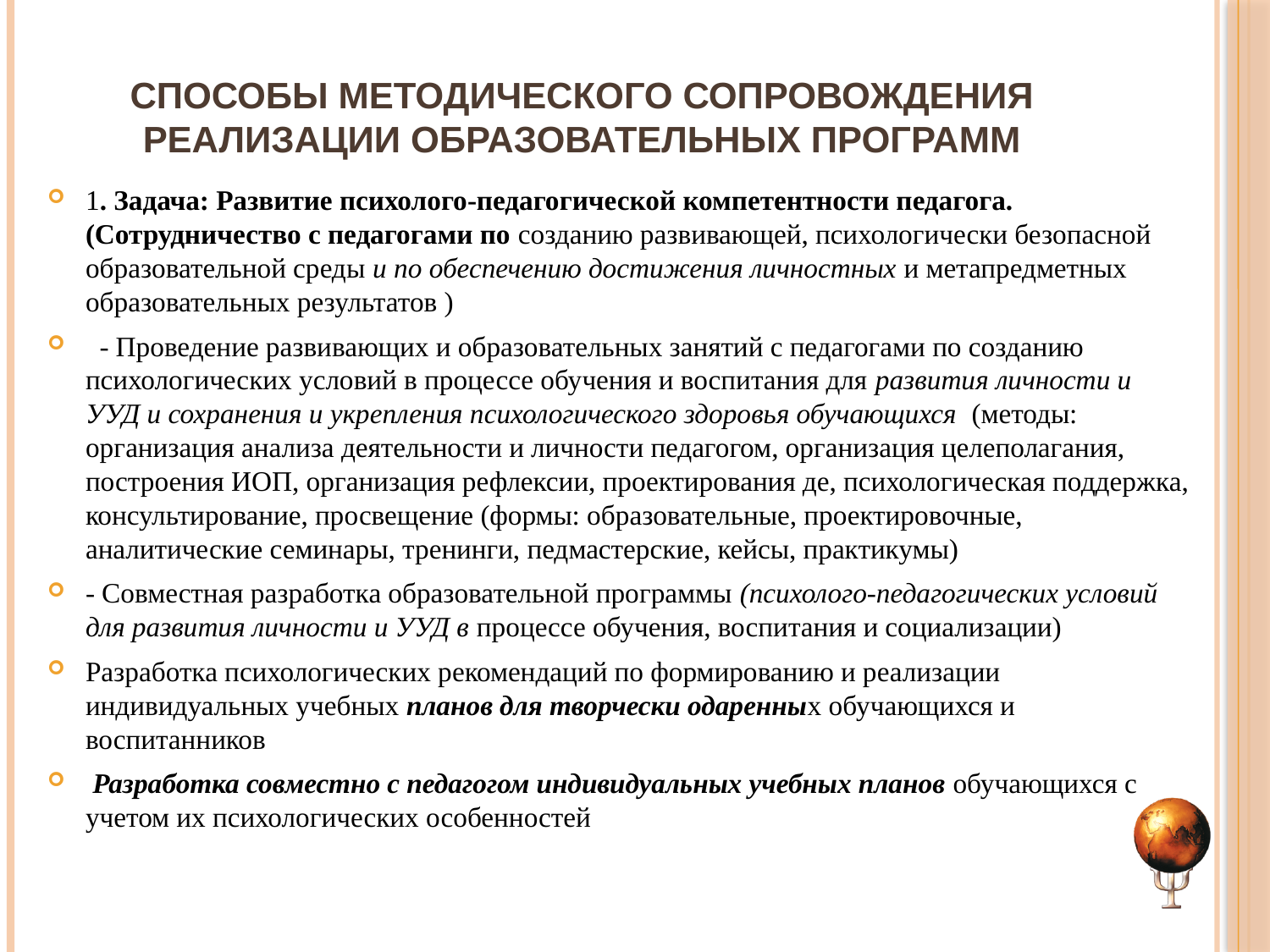

# способы методического сопровождения реализации образовательных программ
1. Задача: Развитие психолого-педагогической компетентности педагога. (Сотрудничество с педагогами по созданию развивающей, психологически безопасной образовательной среды и по обеспечению достижения личностных и метапредметных образовательных результатов )
  - Проведение развивающих и образовательных занятий с педагогами по созданию психологических условий в процессе обучения и воспитания для развития личности и УУД и сохранения и укрепления психологического здоровья обучающихся  (методы: организация анализа деятельности и личности педагогом, организация целеполагания, построения ИОП, организация рефлексии, проектирования де, психологическая поддержка, консультирование, просвещение (формы: образовательные, проектировочные, аналитические семинары, тренинги, педмастерские, кейсы, практикумы)
- Совместная разработка образовательной программы (психолого-педагогических условий для развития личности и УУД в процессе обучения, воспитания и социализации)
Разработка психологических рекомендаций по формированию и реализации индивидуальных учебных планов для творчески одаренных обучающихся и воспитанников
 Разработка совместно с педагогом индивидуальных учебных планов обучающихся с учетом их психологических особенностей